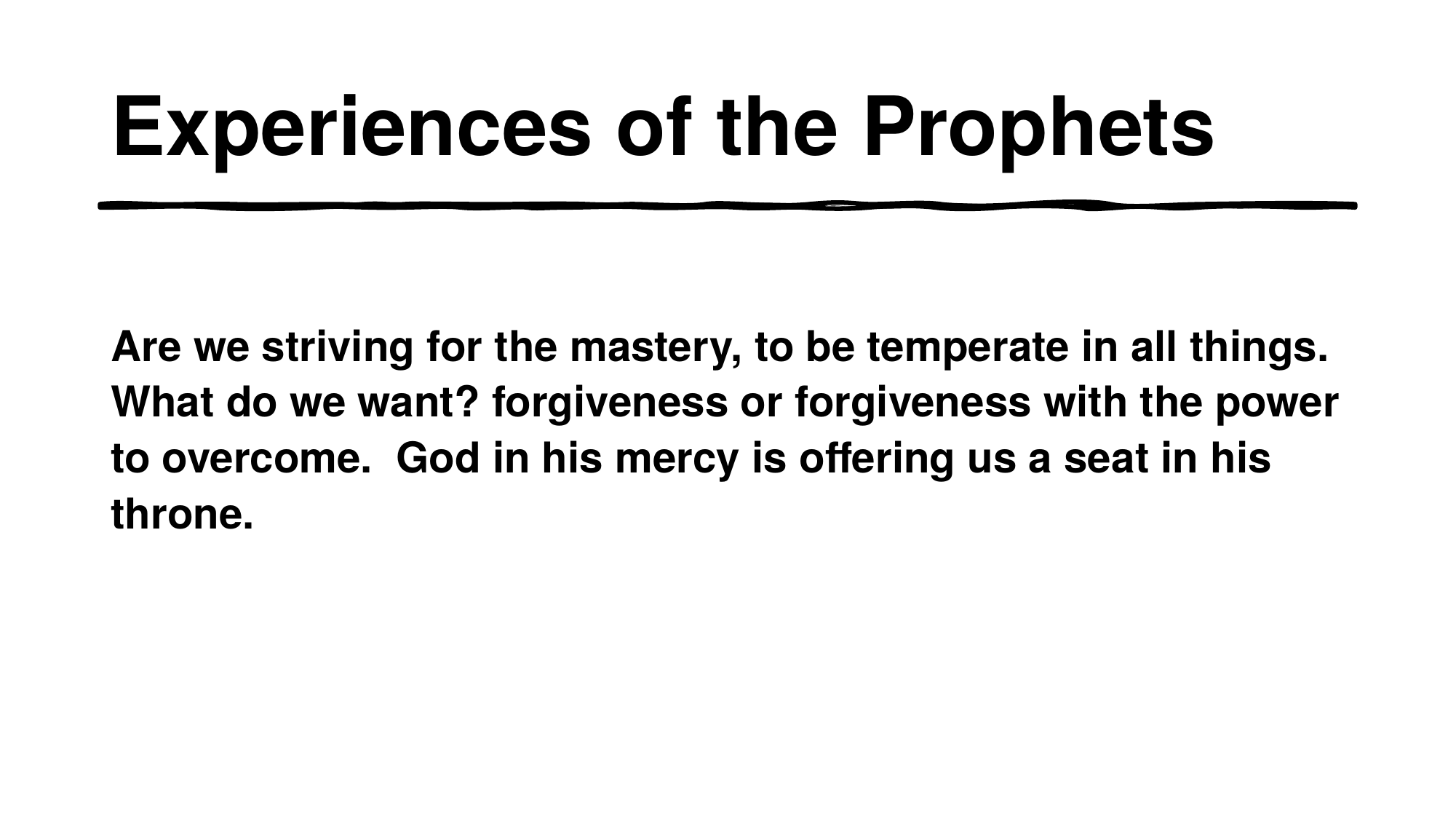

# Experiences of the Prophets

Are we striving for the mastery, to be temperate in all things. What do we want? forgiveness or forgiveness with the power to overcome.  God in his mercy is offering us a seat in his throne.